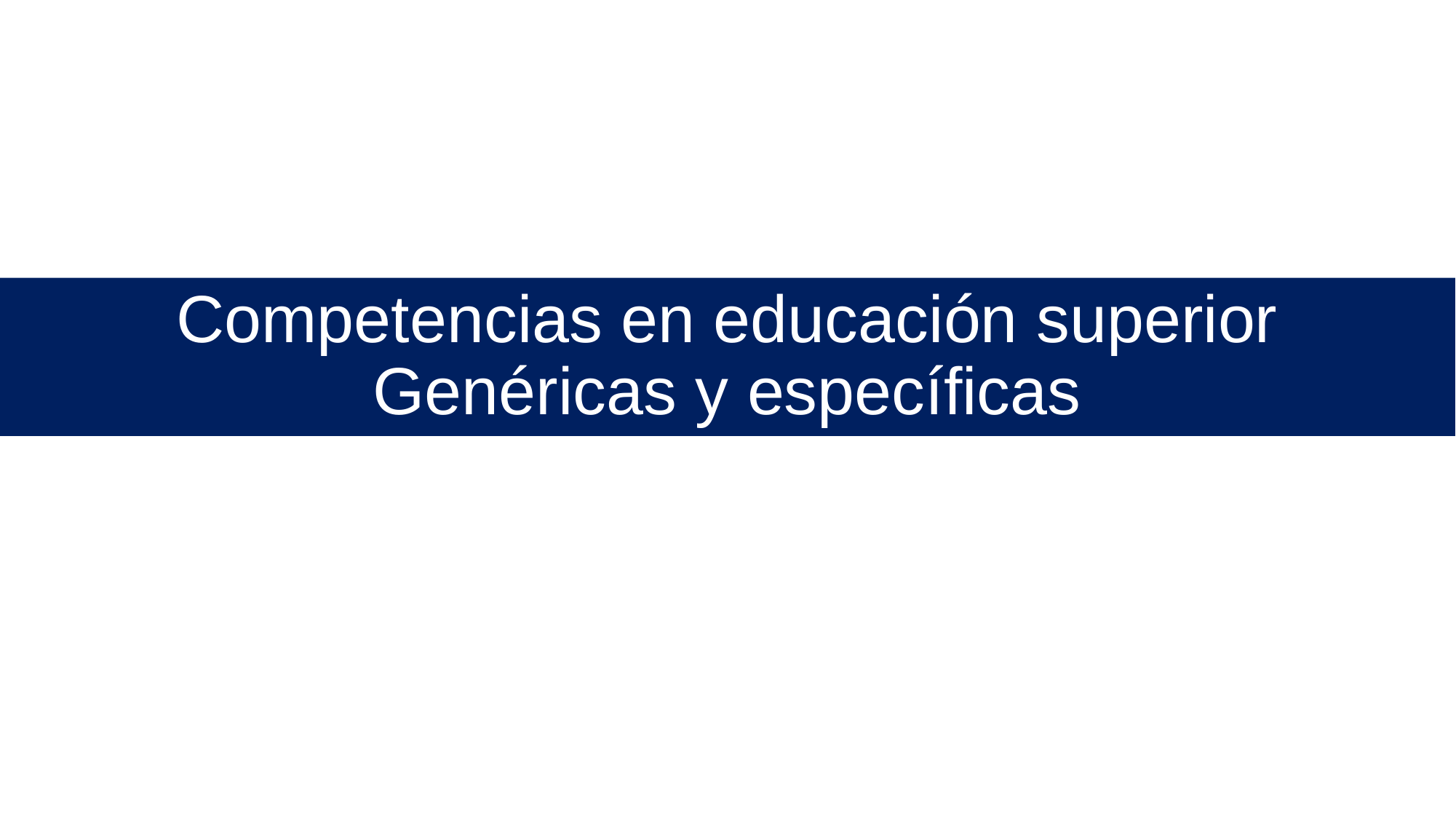

# Competencias en educación superior Genéricas y específicas